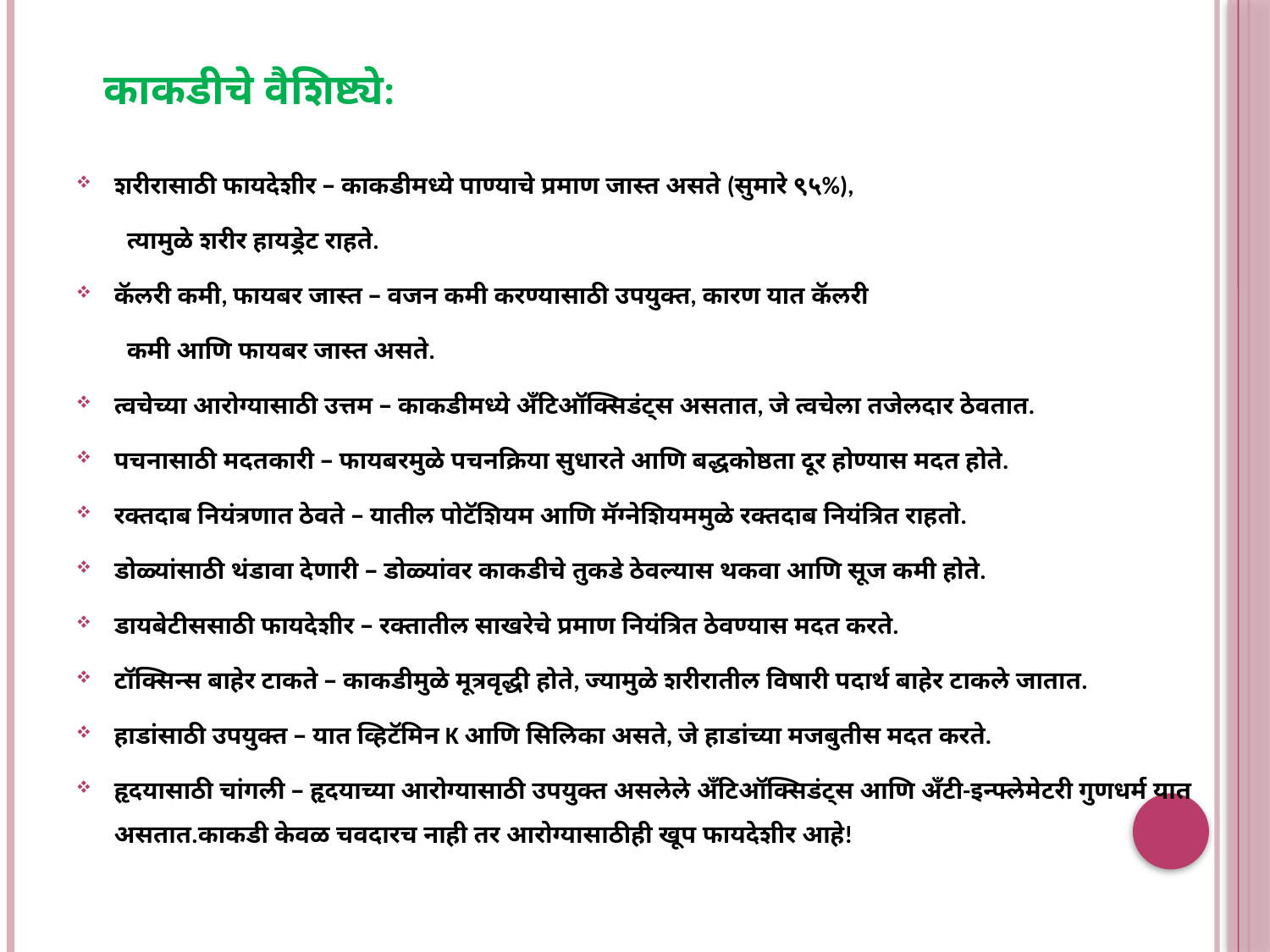

# काकडीचे वैशिष्ट्ये:
शरीरासाठी फायदेशीर – काकडीमध्ये पाण्याचे प्रमाण जास्त असते (सुमारे ९५%),
        त्यामुळे शरीर हायड्रेट राहते.
कॅलरी कमी, फायबर जास्त – वजन कमी करण्यासाठी उपयुक्त, कारण यात कॅलरी
        कमी आणि फायबर जास्त असते.
त्वचेच्या आरोग्यासाठी उत्तम – काकडीमध्ये अँटिऑक्सिडंट्स असतात, जे त्वचेला तजेलदार ठेवतात.
पचनासाठी मदतकारी – फायबरमुळे पचनक्रिया सुधारते आणि बद्धकोष्ठता दूर होण्यास मदत होते.
रक्तदाब नियंत्रणात ठेवते – यातील पोटॅशियम आणि मॅग्नेशियममुळे रक्तदाब नियंत्रित राहतो.
डोळ्यांसाठी थंडावा देणारी – डोळ्यांवर काकडीचे तुकडे ठेवल्यास थकवा आणि सूज कमी होते.
डायबेटीससाठी फायदेशीर – रक्तातील साखरेचे प्रमाण नियंत्रित ठेवण्यास मदत करते.
टॉक्सिन्स बाहेर टाकते – काकडीमुळे मूत्रवृद्धी होते, ज्यामुळे शरीरातील विषारी पदार्थ बाहेर टाकले जातात.
हाडांसाठी उपयुक्त – यात व्हिटॅमिन K आणि सिलिका असते, जे हाडांच्या मजबुतीस मदत करते.
हृदयासाठी चांगली – हृदयाच्या आरोग्यासाठी उपयुक्त असलेले अँटिऑक्सिडंट्स आणि अँटी-इन्फ्लेमेटरी गुणधर्म यात असतात.काकडी केवळ चवदारच नाही तर आरोग्यासाठीही खूप फायदेशीर आहे!